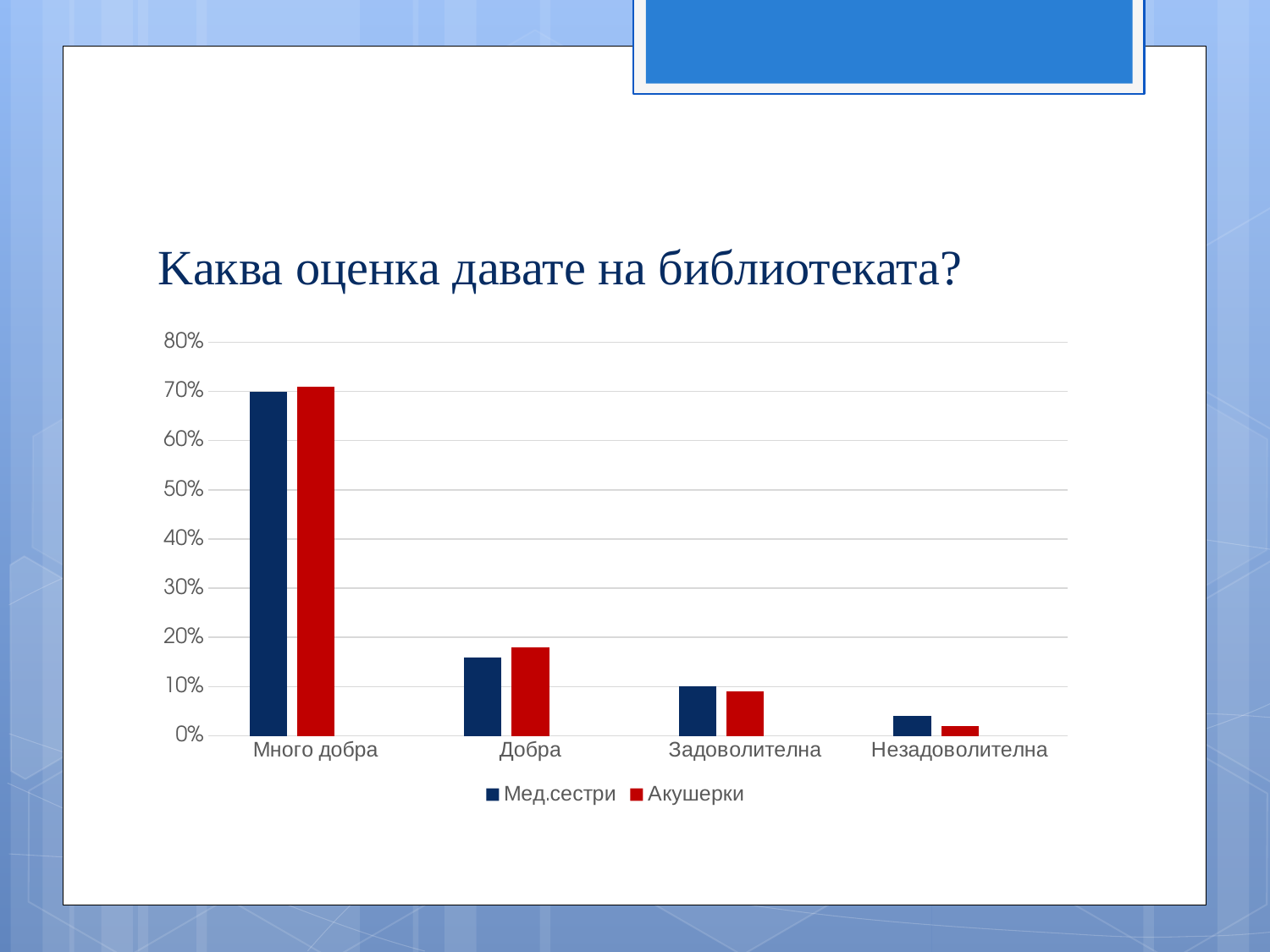

# Kаква оценка давате на библиотеката?

### Chart

| Category | Мед.сестри | Акушерки |  |
|---|---|---|---|
| Много добра | 0.7 | 0.71 | None |
| Добра | 0.16 | 0.18 | None |
| Задоволителна | 0.1 | 0.09 | None |
| Незадоволителна | 0.04 | 0.02 | None |